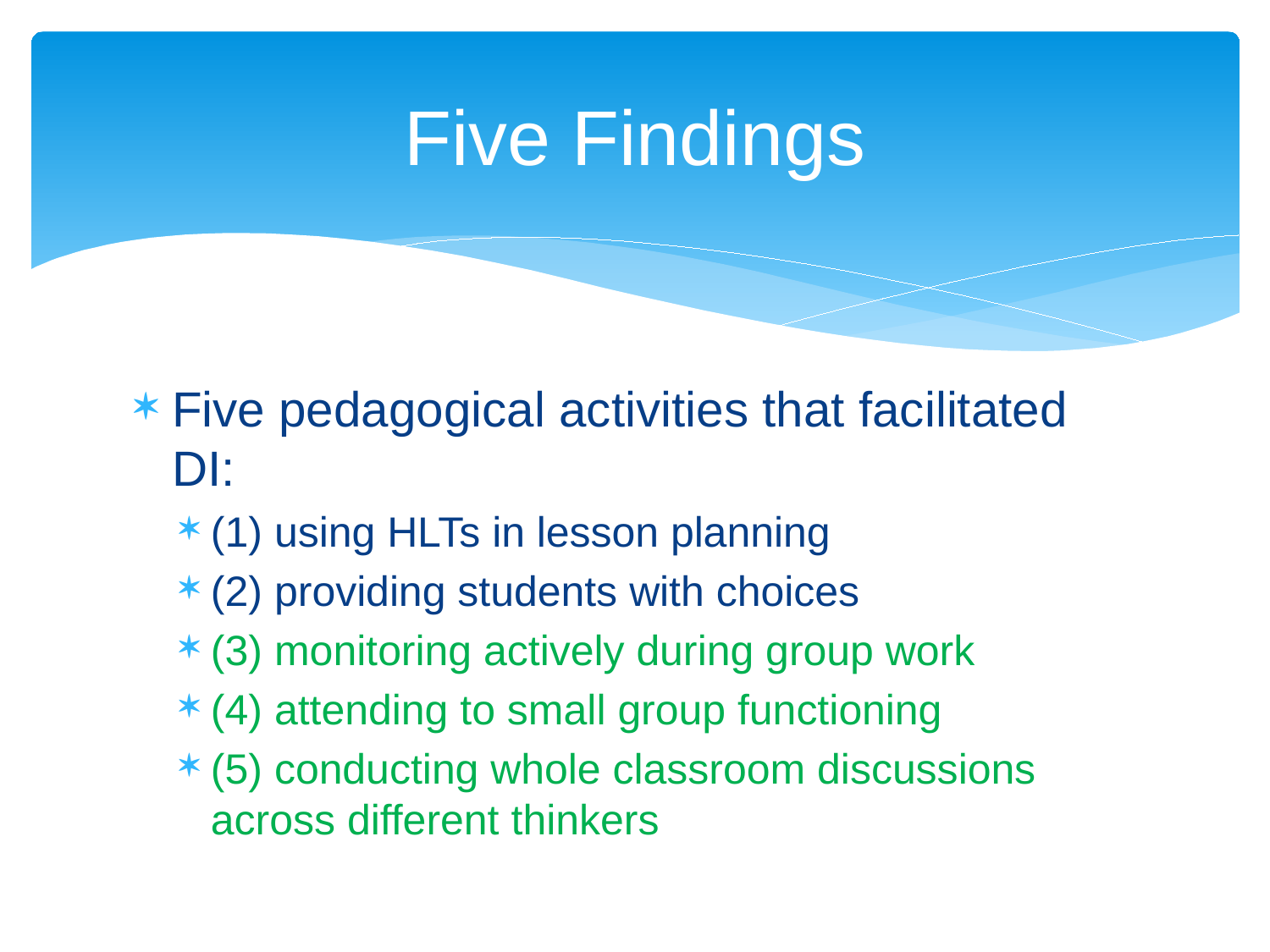

# Five Findings
Five pedagogical activities that facilitated DI:
(1) using HLTs in lesson planning
(2) providing students with choices
(3) monitoring actively during group work
(4) attending to small group functioning
(5) conducting whole classroom discussions across different thinkers